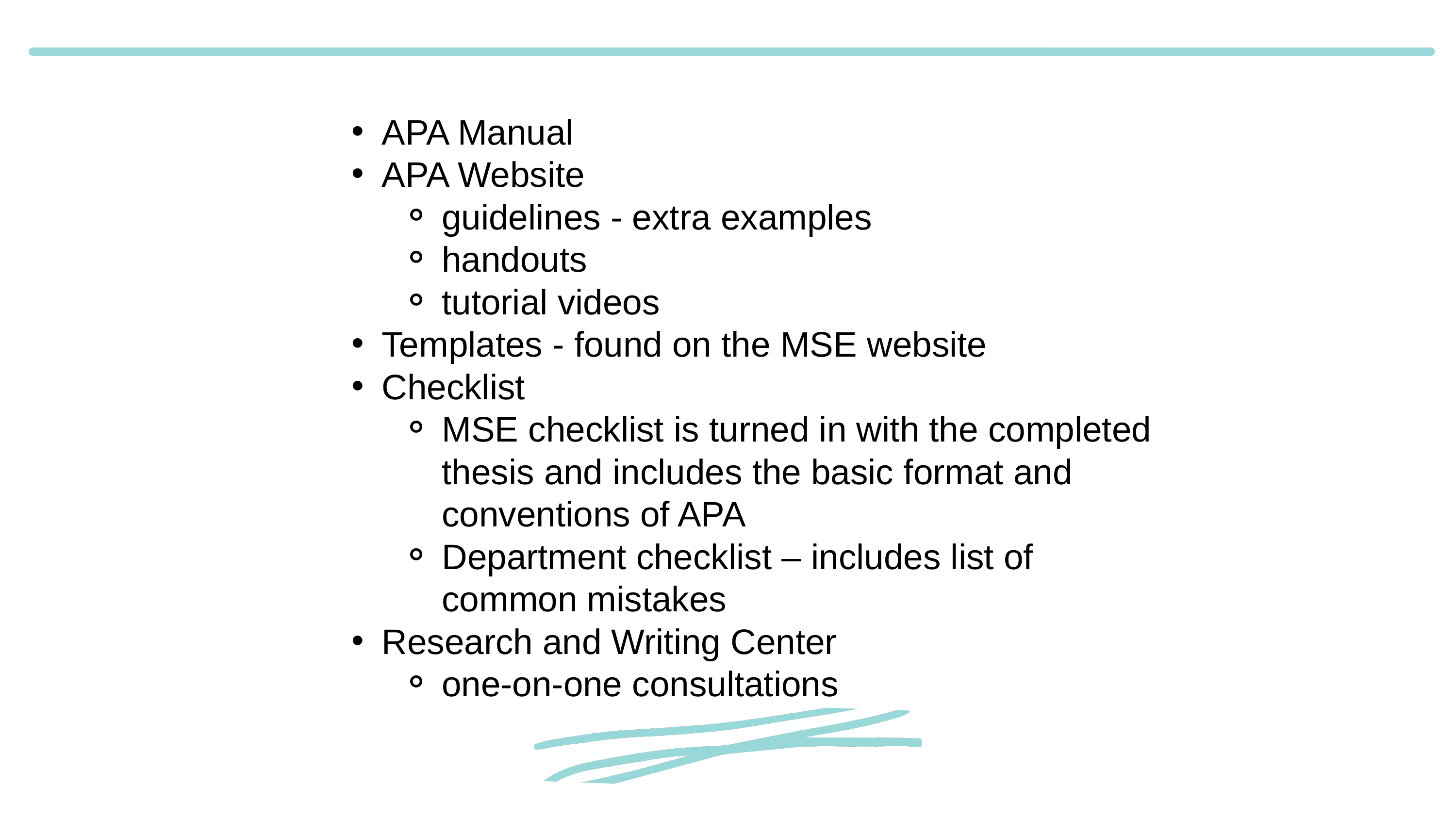

APA Manual
APA Website
guidelines - extra examples
handouts
tutorial videos
Templates - found on the MSE website
Checklist
MSE checklist is turned in with the completed thesis and includes the basic format and conventions of APA
Department checklist – includes list of common mistakes
Research and Writing Center
one-on-one consultations